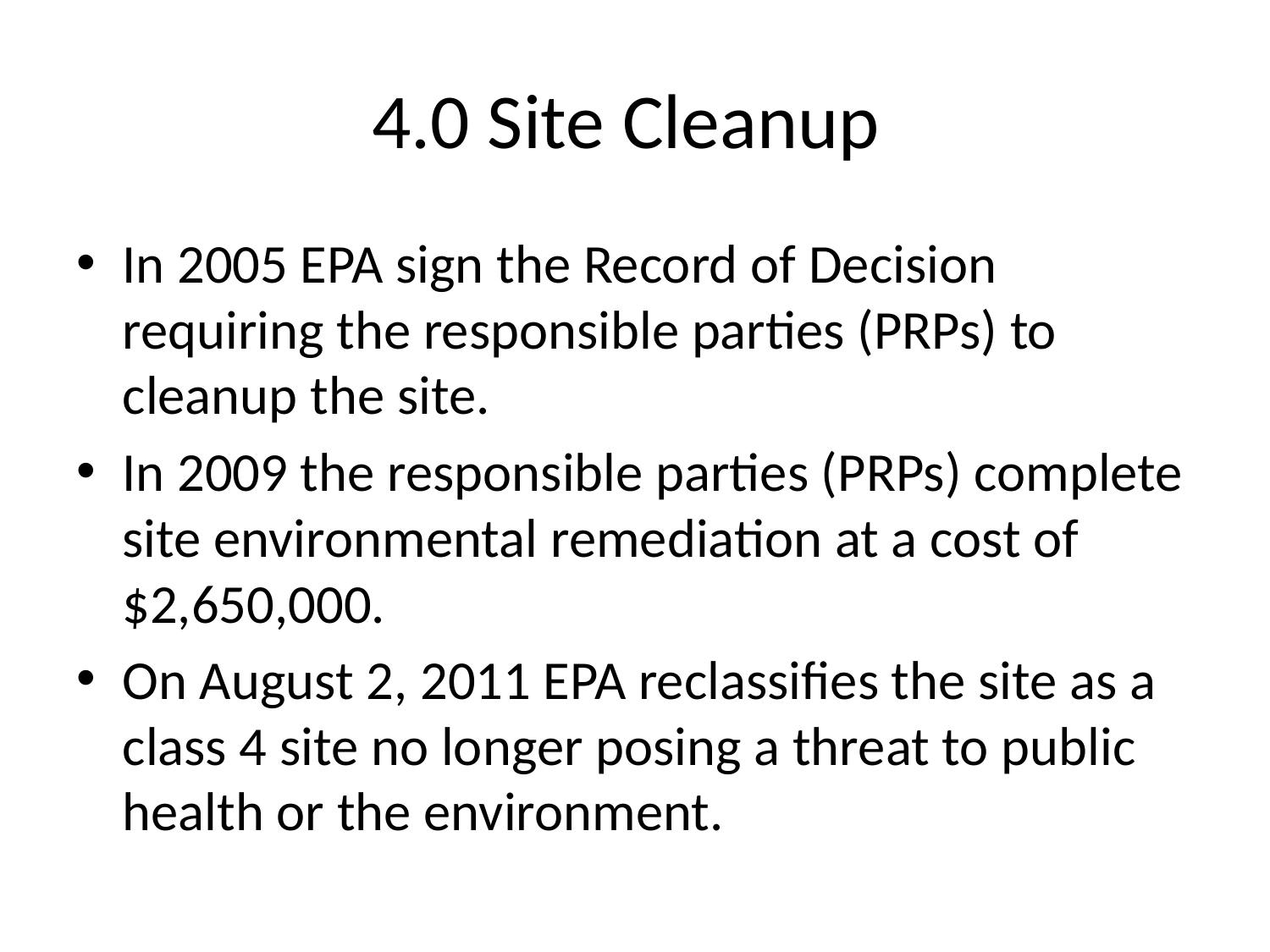

# 4.0 Site Cleanup
In 2005 EPA sign the Record of Decision requiring the responsible parties (PRPs) to cleanup the site.
In 2009 the responsible parties (PRPs) complete site environmental remediation at a cost of $2,650,000.
On August 2, 2011 EPA reclassifies the site as a  class 4 site no longer posing a threat to public health or the environment.